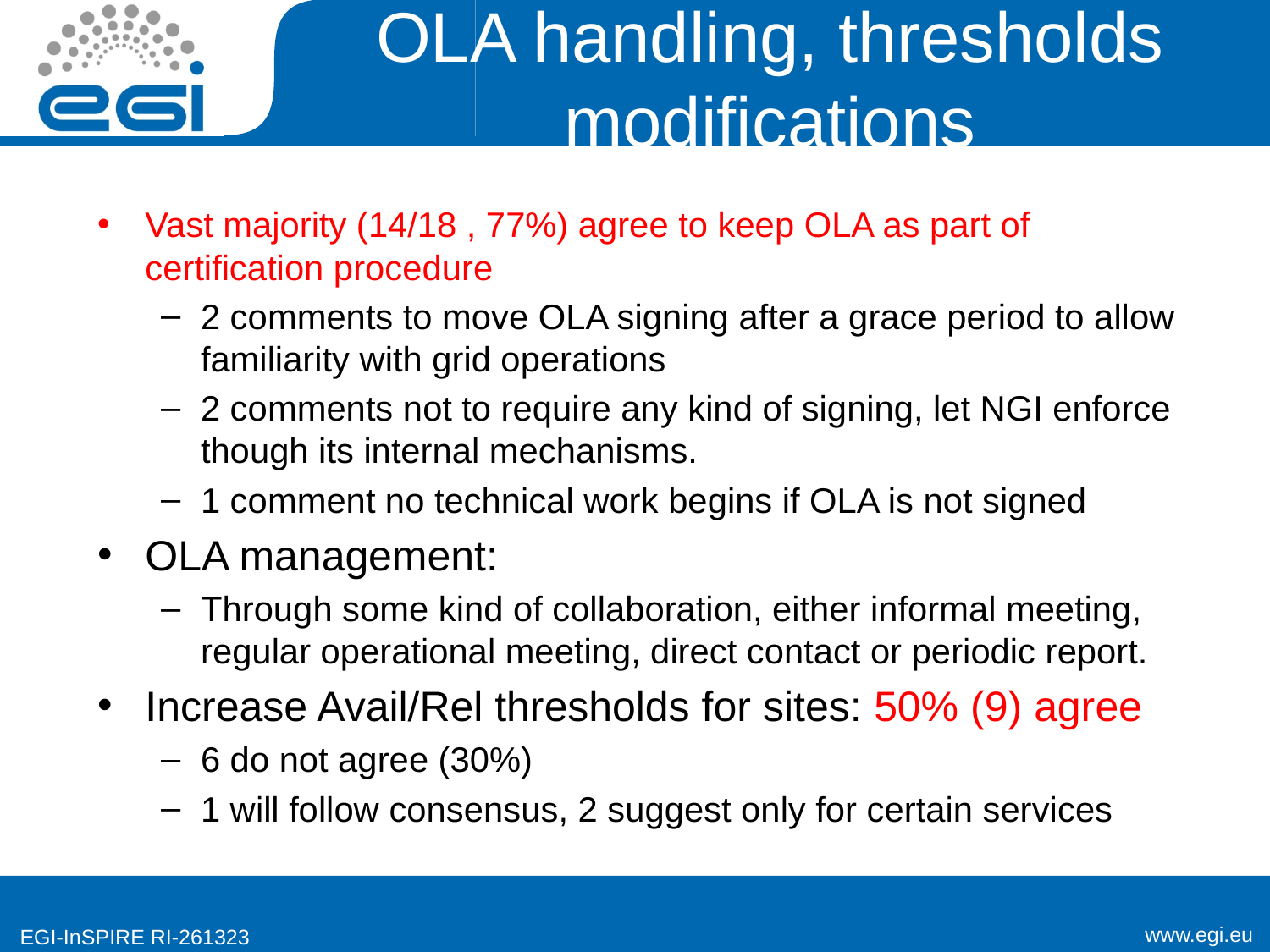

# OLA handling, thresholds modifications
Vast majority (14/18 , 77%) agree to keep OLA as part of certification procedure
2 comments to move OLA signing after a grace period to allow familiarity with grid operations
2 comments not to require any kind of signing, let NGI enforce though its internal mechanisms.
1 comment no technical work begins if OLA is not signed
OLA management:
Through some kind of collaboration, either informal meeting, regular operational meeting, direct contact or periodic report.
Increase Avail/Rel thresholds for sites: 50% (9) agree
6 do not agree (30%)
1 will follow consensus, 2 suggest only for certain services